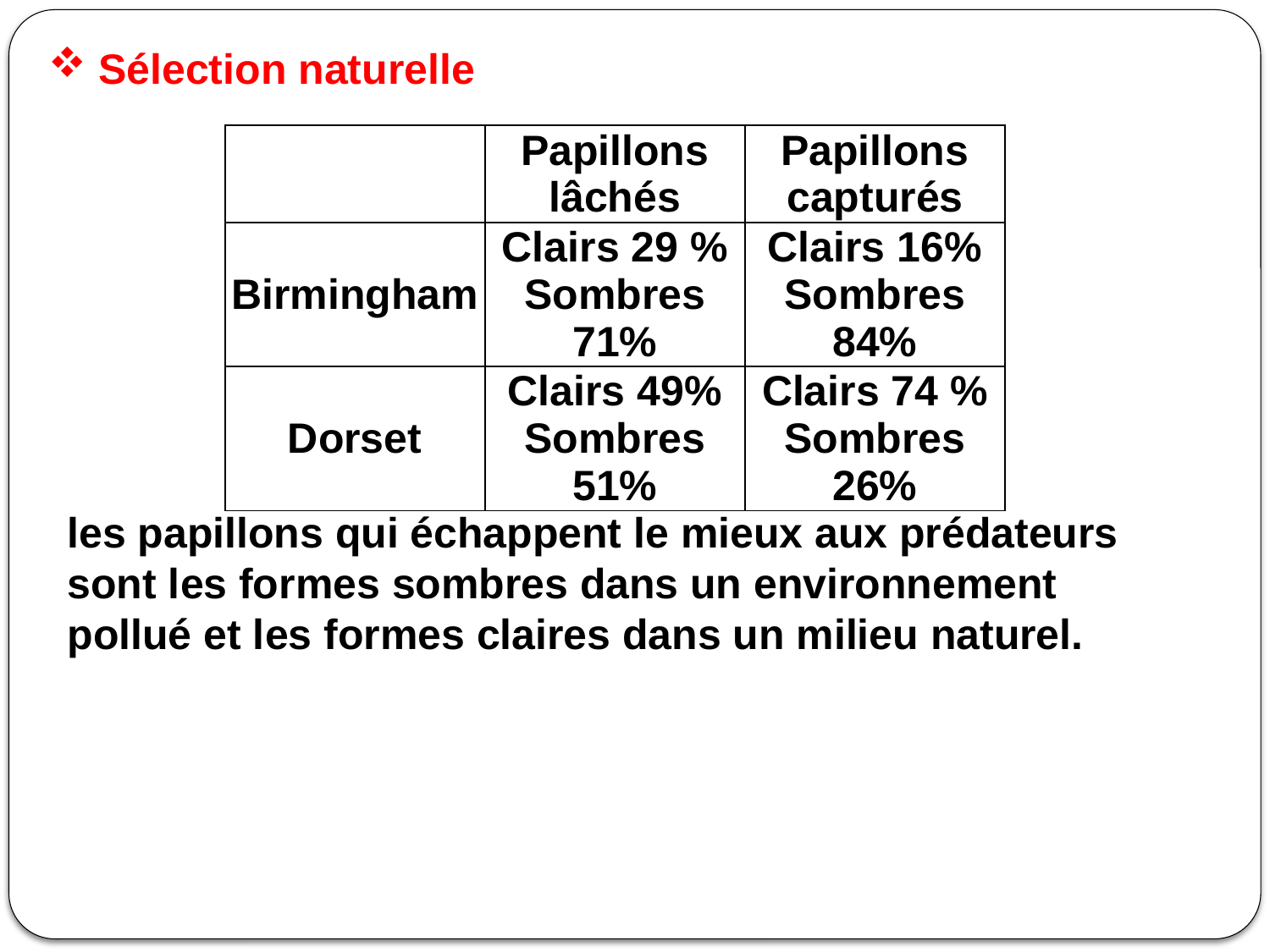

Sélection naturelle
|  | Papillons lâchés | Papillons capturés |
| --- | --- | --- |
| Birmingham | Clairs 29 % Sombres 71% | Clairs 16% Sombres 84% |
| Dorset | Clairs 49% Sombres 51% | Clairs 74 % Sombres 26% |
les papillons qui échappent le mieux aux prédateurs sont les formes sombres dans un environnement pollué et les formes claires dans un milieu naturel.